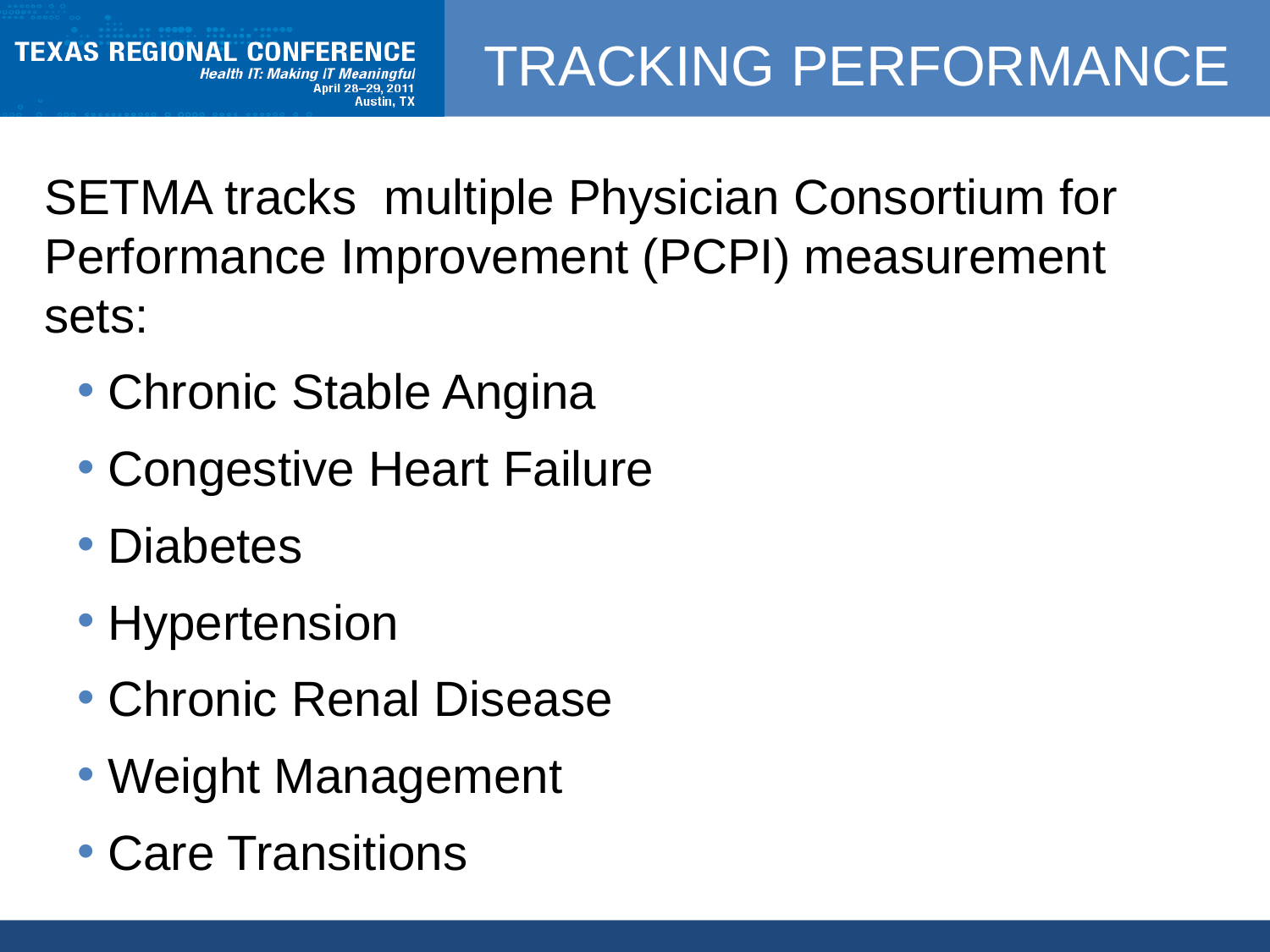

# Tracking Performance
SETMA tracks  multiple Physician Consortium for Performance Improvement (PCPI) measurement sets:
Chronic Stable Angina
Congestive Heart Failure
Diabetes
Hypertension
Chronic Renal Disease
Weight Management
Care Transitions